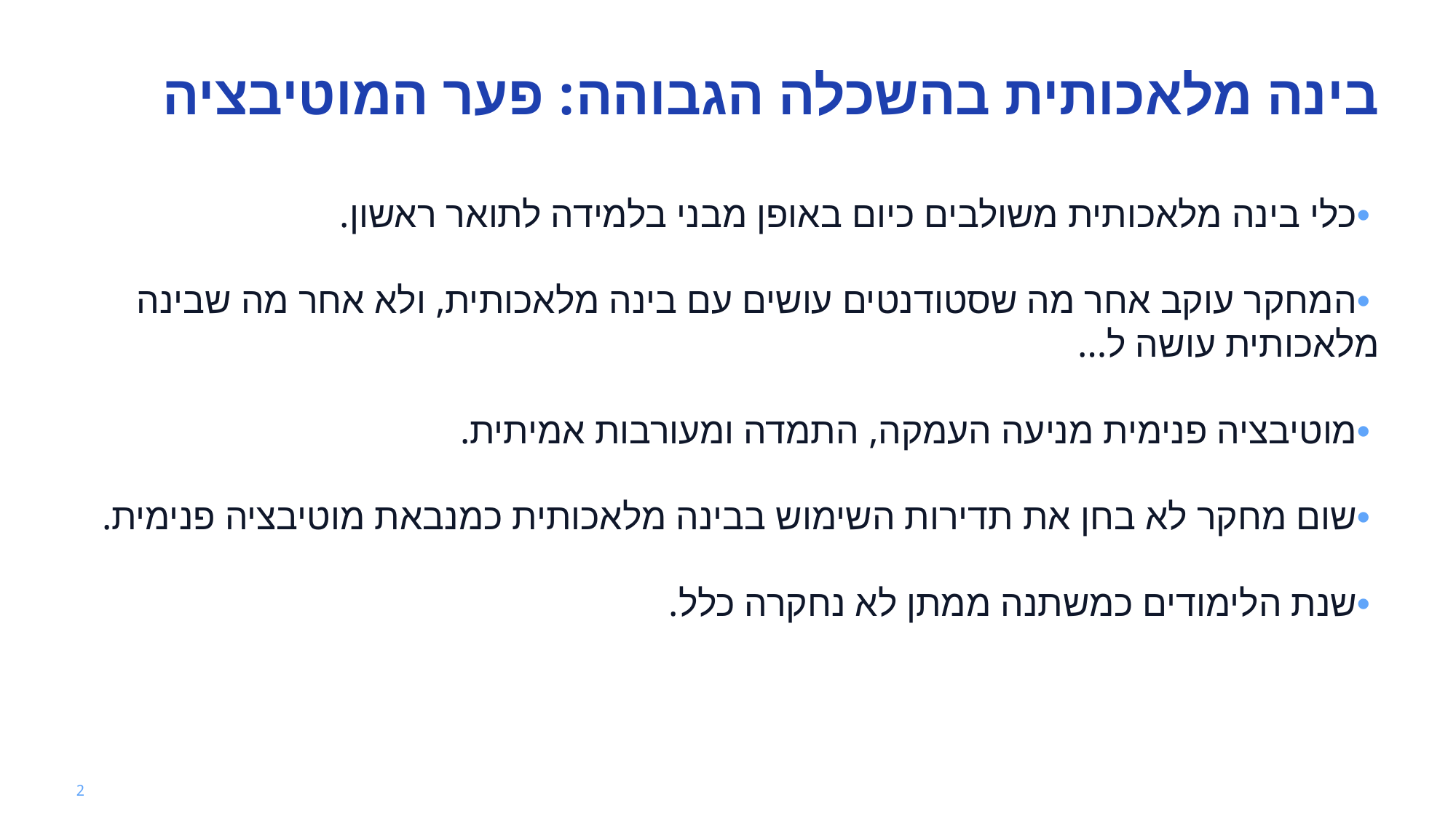

בינה מלאכותית בהשכלה הגבוהה: פער המוטיבציה
 •כלי בינה מלאכותית משולבים כיום באופן מבני בלמידה לתואר ראשון.
 •המחקר עוקב אחר מה שסטודנטים עושים עם בינה מלאכותית, ולא אחר מה שבינה מלאכותית עושה ל…
 •מוטיבציה פנימית מניעה העמקה, התמדה ומעורבות אמיתית.
 •שום מחקר לא בחן את תדירות השימוש בבינה מלאכותית כמנבאת מוטיבציה פנימית.
 •שנת הלימודים כמשתנה ממתן לא נחקרה כלל.
2